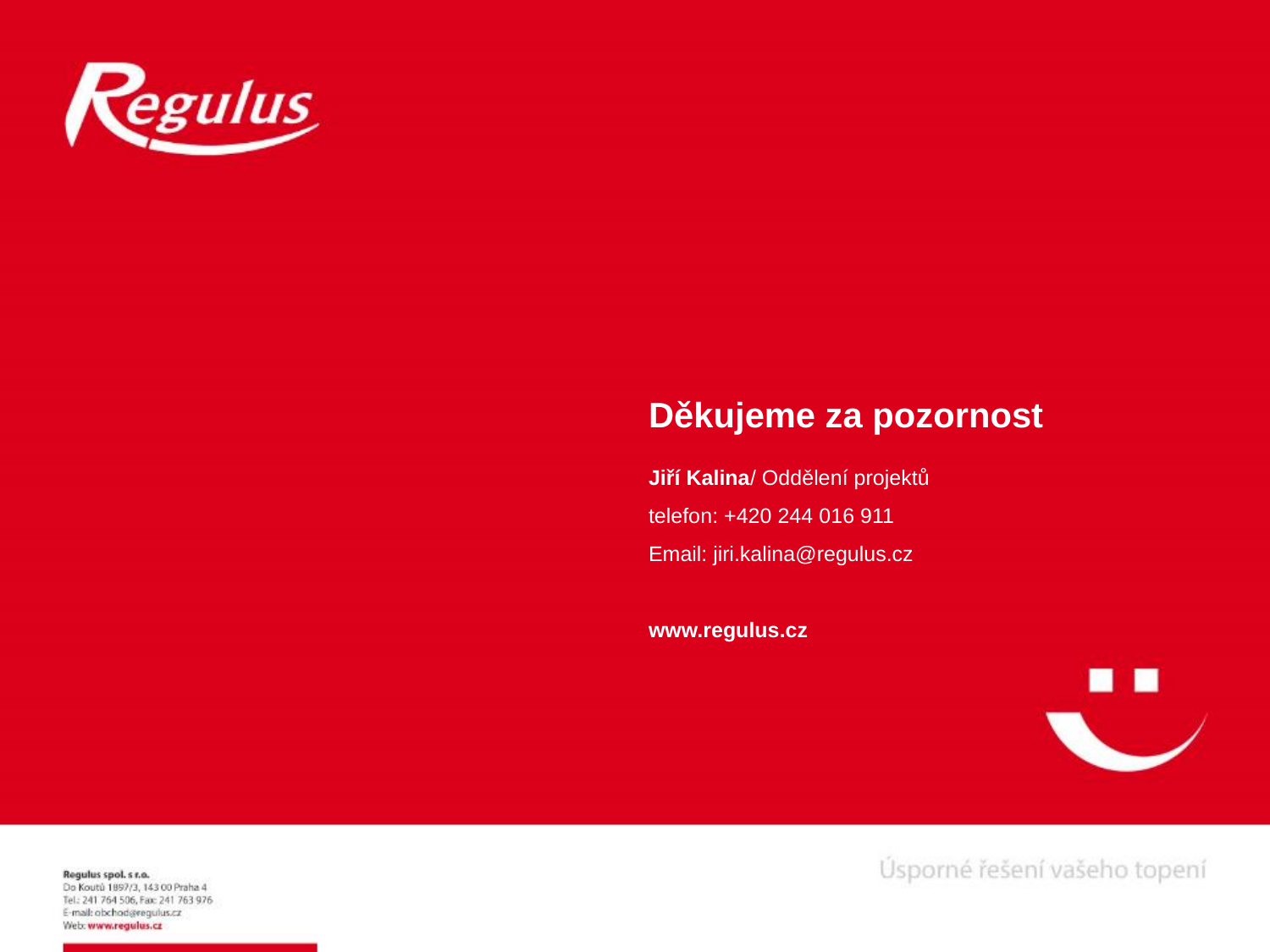

Jiří Kalina/ Oddělení projektů
telefon: +420 244 016 911
Email: jiri.kalina@regulus.cz

www.regulus.cz